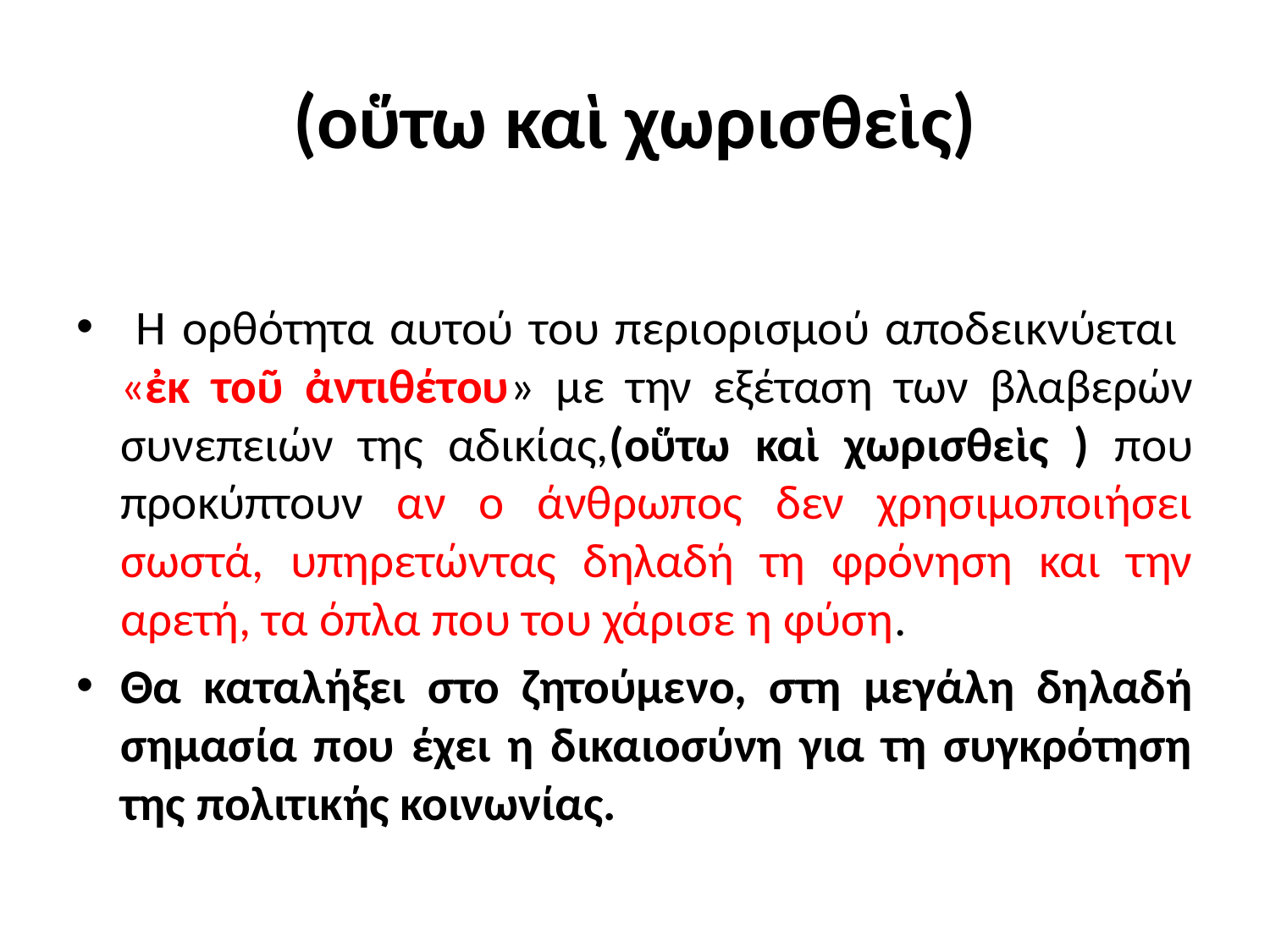

# (οὕτω καὶ χωρισθεὶς)

 Η ορθότητα αυτού του περιορισμού αποδεικνύεται  «ἐκ τοῦ ἀντιθέτου» με την εξέταση των βλαβερών συνεπειών της αδικίας,(οὕτω καὶ χωρισθεὶς ) που προκύπτουν αν ο άνθρωπος δεν χρησιμοποιήσει σωστά, υπηρετώντας δηλαδή τη φρόνηση και την αρετή, τα όπλα που του χάρισε η φύση.
Θα καταλήξει στο ζητούμενο, στη μεγάλη δηλαδή σημασία που έχει η δικαιοσύνη για τη συγκρότηση της πολιτικής κοινωνίας.